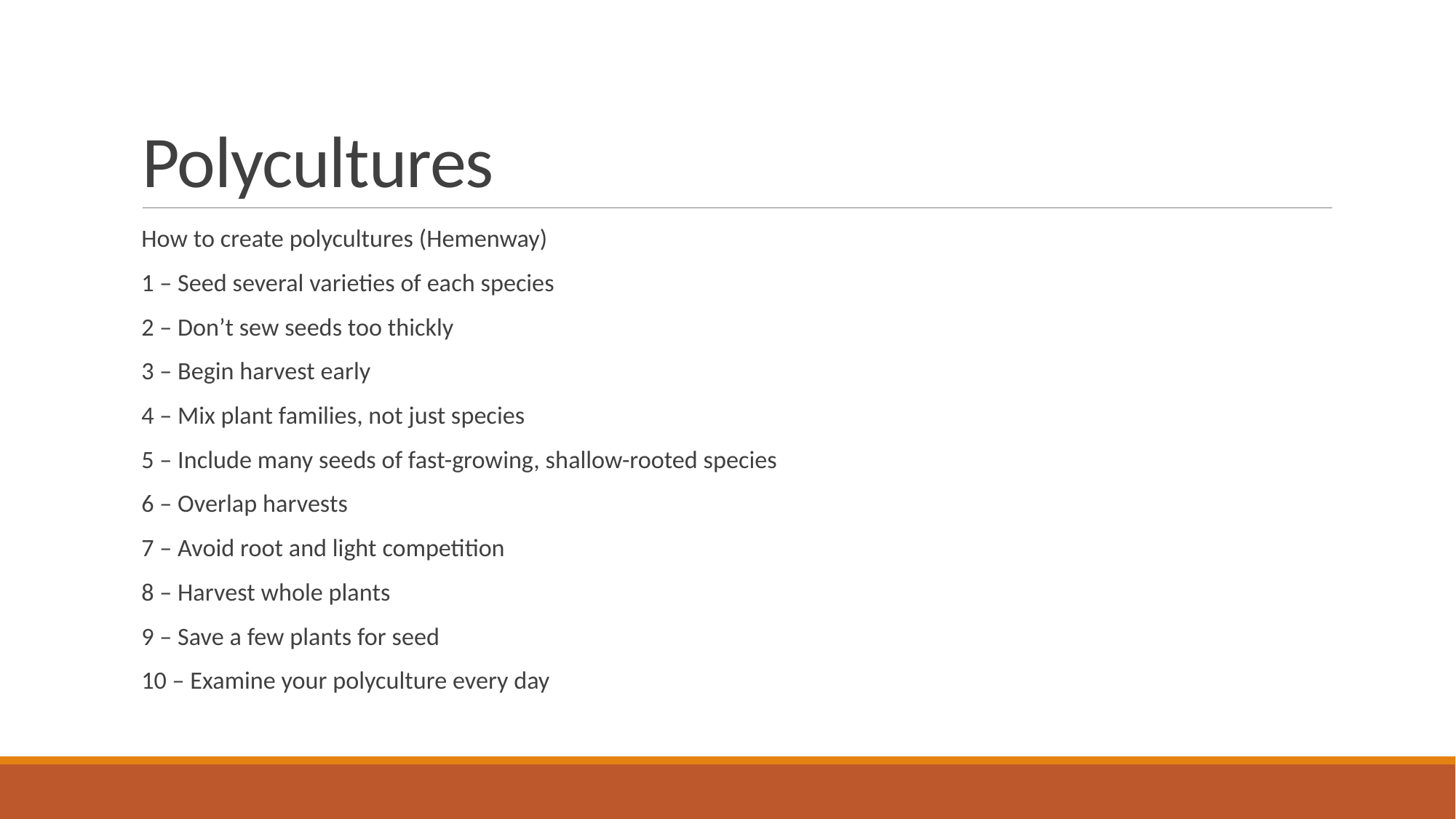

# Polycultures
How to create polycultures (Hemenway)
1 – Seed several varieties of each species
2 – Don’t sew seeds too thickly
3 – Begin harvest early
4 – Mix plant families, not just species
5 – Include many seeds of fast-growing, shallow-rooted species
6 – Overlap harvests
7 – Avoid root and light competition
8 – Harvest whole plants
9 – Save a few plants for seed
10 – Examine your polyculture every day